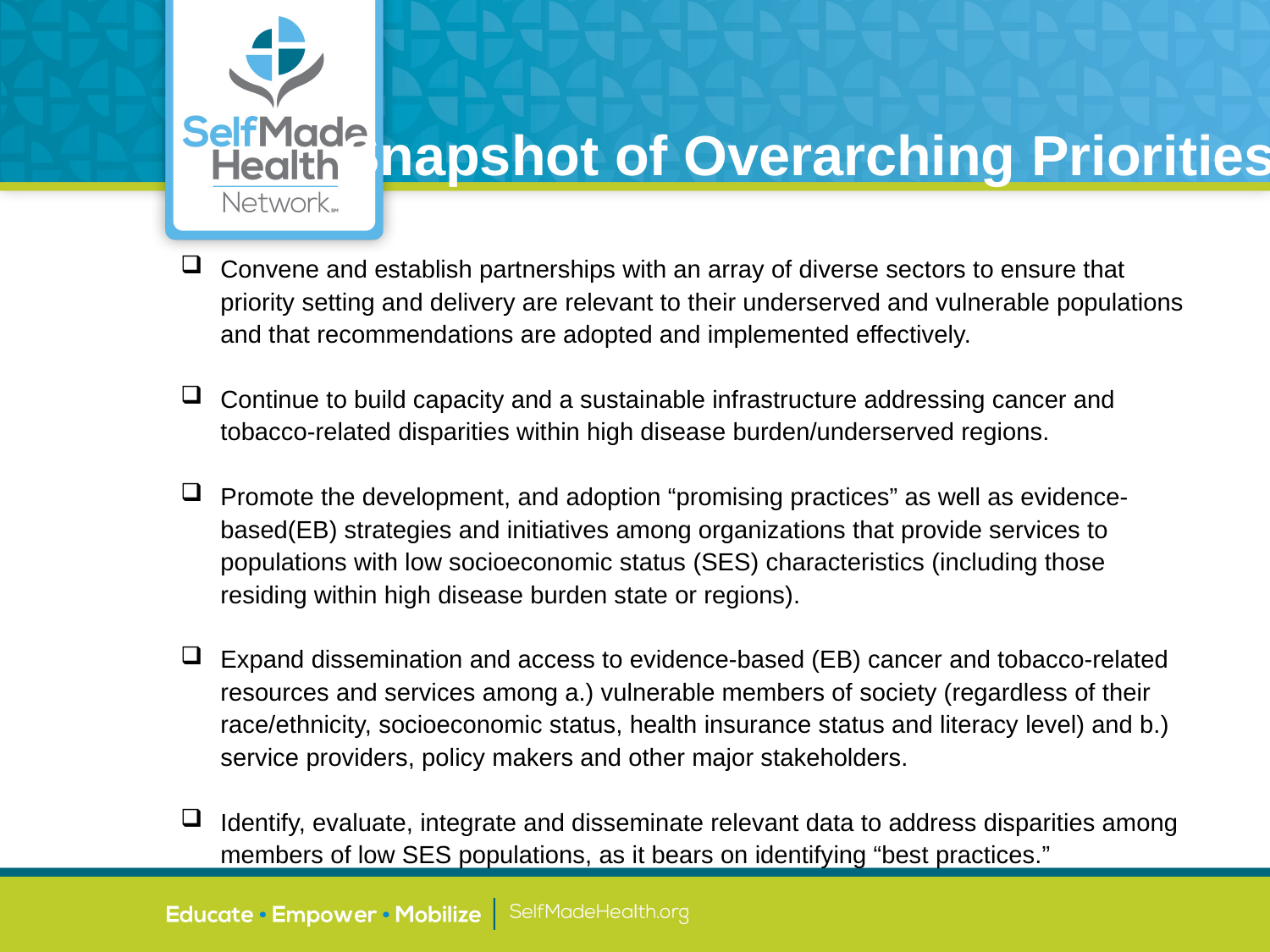

Snapshot of Overarching Priorities
Convene and establish partnerships with an array of diverse sectors to ensure that priority setting and delivery are relevant to their underserved and vulnerable populations and that recommendations are adopted and implemented effectively.

Continue to build capacity and a sustainable infrastructure addressing cancer and tobacco-related disparities within high disease burden/underserved regions.

Promote the development, and adoption “promising practices” as well as evidence-based(EB) strategies and initiatives among organizations that provide services to populations with low socioeconomic status (SES) characteristics (including those residing within high disease burden state or regions).

Expand dissemination and access to evidence-based (EB) cancer and tobacco-related resources and services among a.) vulnerable members of society (regardless of their race/ethnicity, socioeconomic status, health insurance status and literacy level) and b.) service providers, policy makers and other major stakeholders.

Identify, evaluate, integrate and disseminate relevant data to address disparities among members of low SES populations, as it bears on identifying “best practices.”